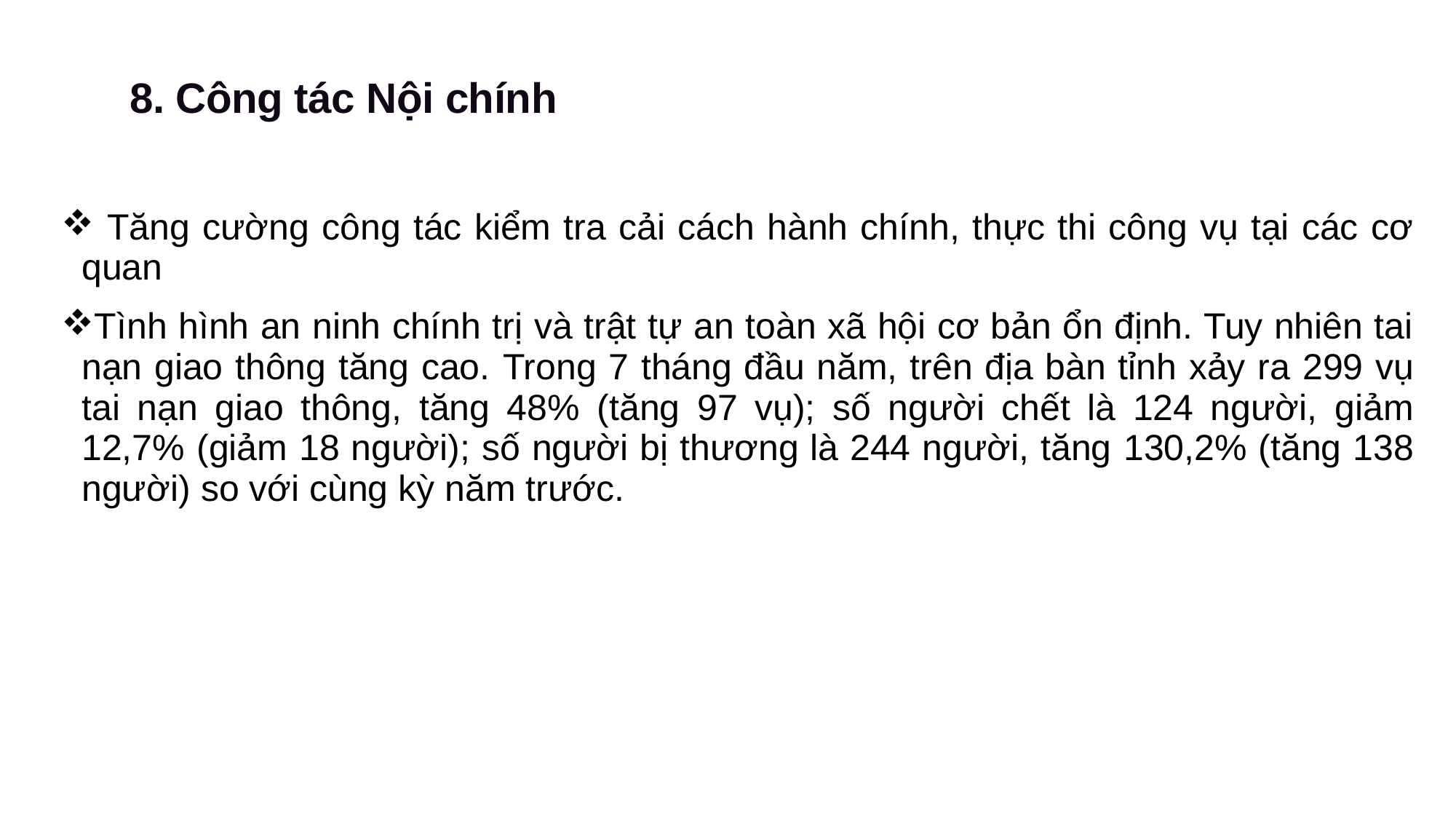

8. Công tác Nội chính
| Tăng cường công tác kiểm tra cải cách hành chính, thực thi công vụ tại các cơ quan Tình hình an ninh chính trị và trật tự an toàn xã hội cơ bản ổn định. Tuy nhiên tai nạn giao thông tăng cao. Trong 7 tháng đầu năm, trên địa bàn tỉnh xảy ra 299 vụ tai nạn giao thông, tăng 48% (tăng 97 vụ); số người chết là 124 người, giảm 12,7% (giảm 18 người); số người bị thương là 244 người, tăng 130,2% (tăng 138 người) so với cùng kỳ năm trước. |
| --- |